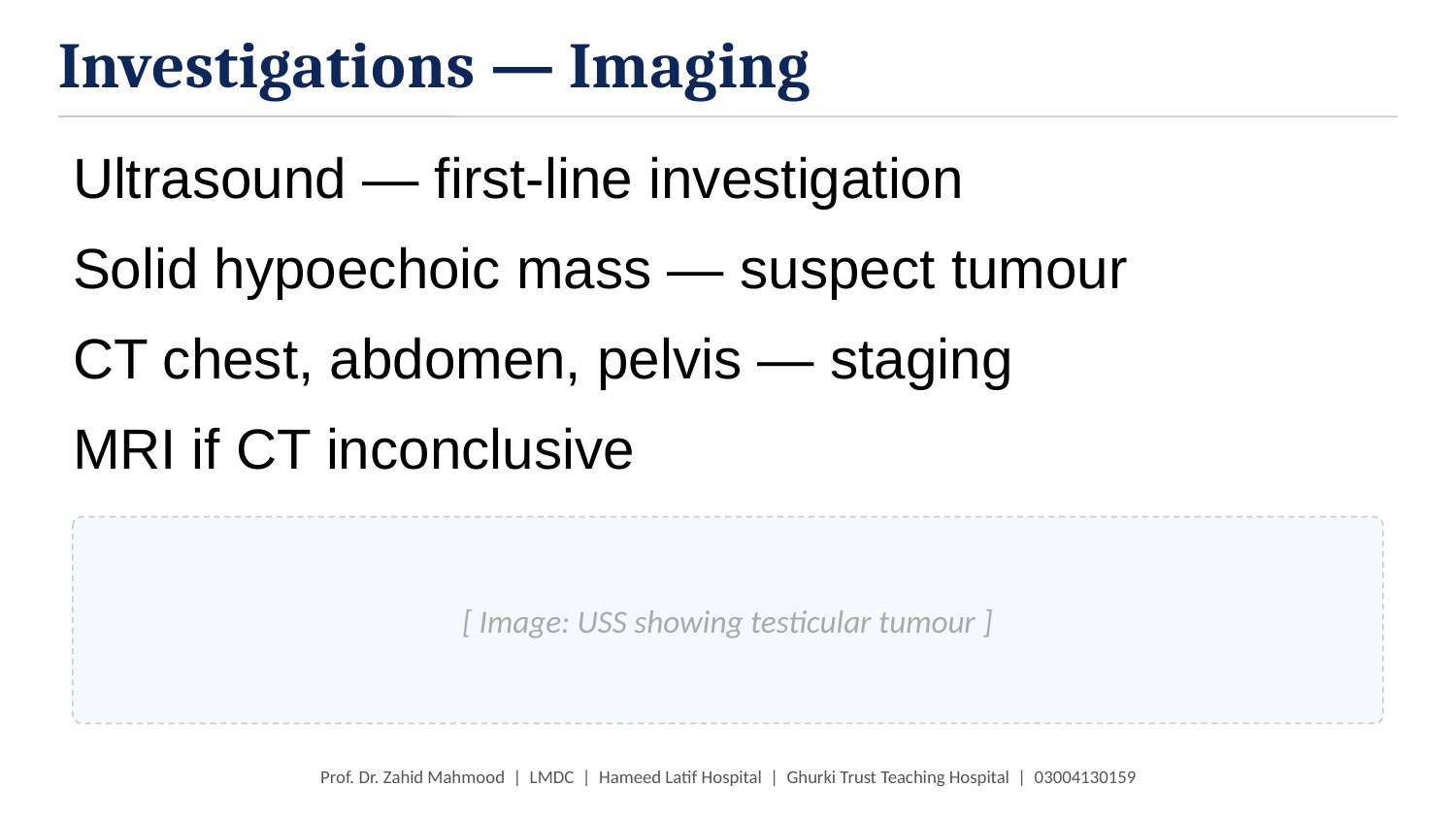

Investigations — Imaging

Ultrasound — first-line investigation
Solid hypoechoic mass — suspect tumour
CT chest, abdomen, pelvis — staging
MRI if CT inconclusive

[ Image: USS showing testicular tumour ]
Prof. Dr. Zahid Mahmood  |  LMDC  |  Hameed Latif Hospital  |  Ghurki Trust Teaching Hospital  |  03004130159